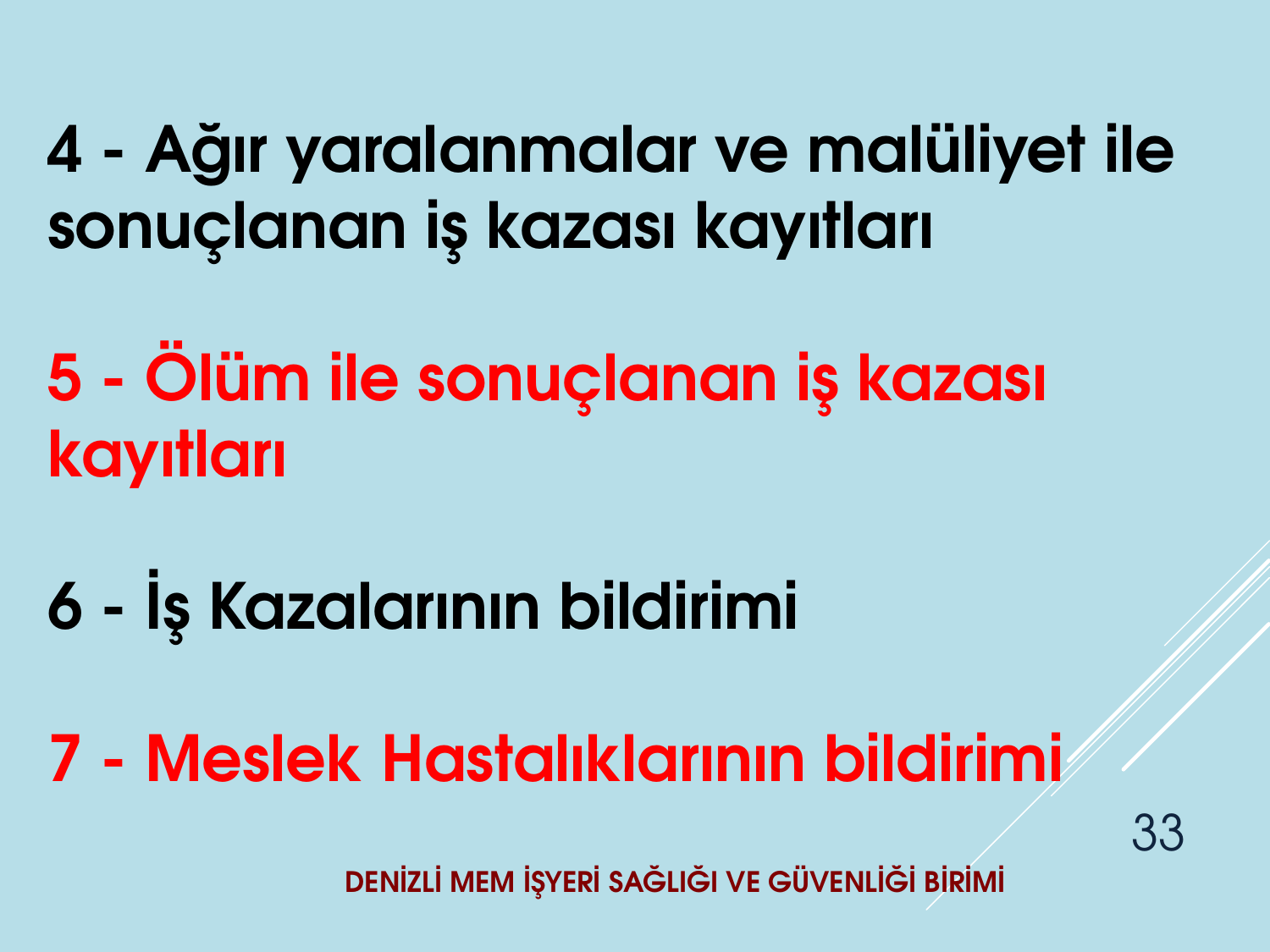

4 - Ağır yaralanmalar ve malüliyet ile sonuçlanan iş kazası kayıtları

5 - Ölüm ile sonuçlanan iş kazası kayıtları

6 - İş Kazalarının bildirimi

7 - Meslek Hastalıklarının bildirimi
33
DENİZLİ MEM İŞYERİ SAĞLIĞI VE GÜVENLİĞİ BİRİMİ